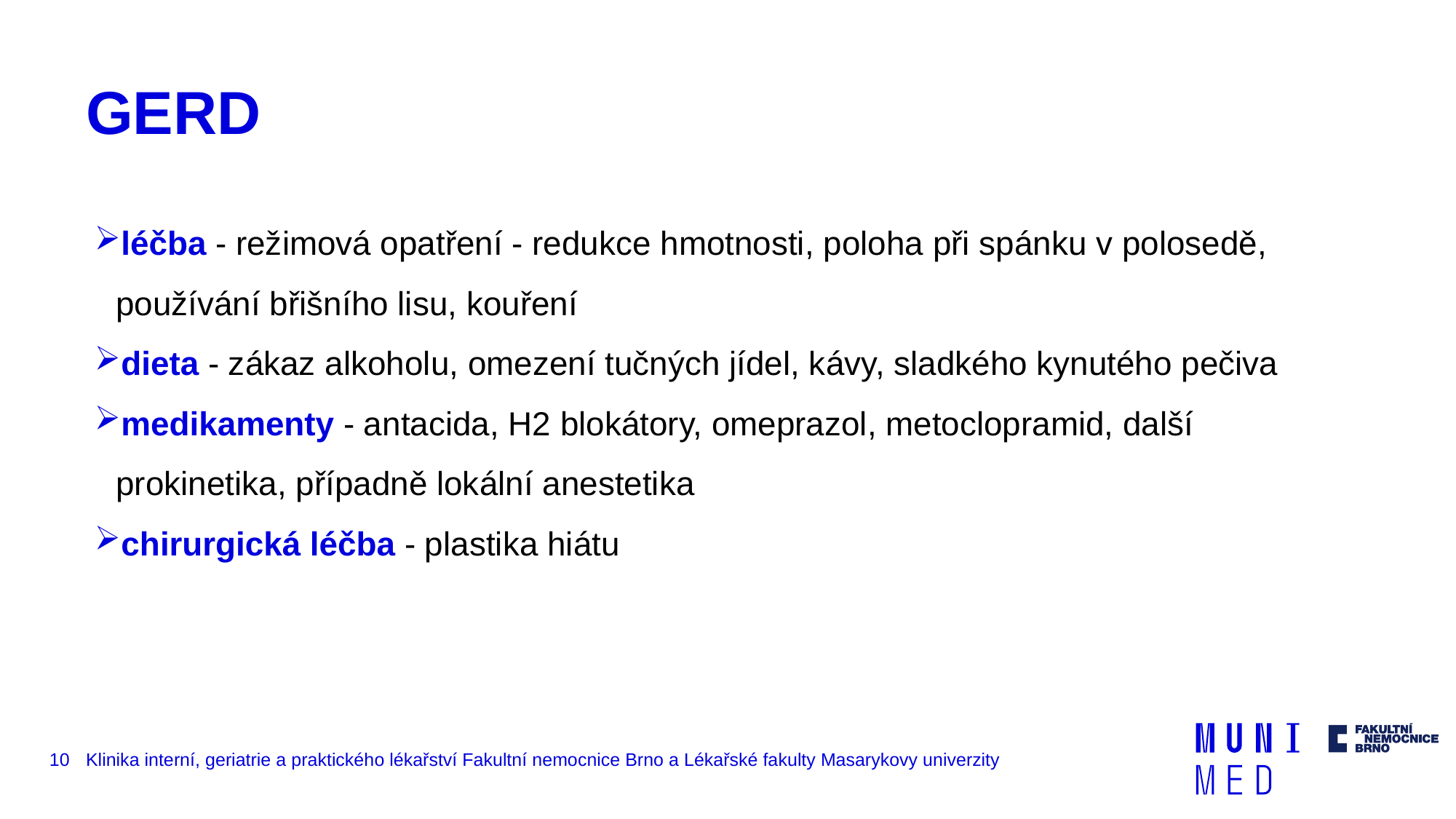

# GERD
léčba - režimová opatření - redukce hmotnosti, poloha při spánku v polosedě, používání břišního lisu, kouření
dieta - zákaz alkoholu, omezení tučných jídel, kávy, sladkého kynutého pečiva
medikamenty - antacida, H2 blokátory, omeprazol, metoclopramid, další prokinetika, případně lokální anestetika
chirurgická léčba - plastika hiátu

10
Klinika interní, geriatrie a praktického lékařství Fakultní nemocnice Brno a Lékařské fakulty Masarykovy univerzity